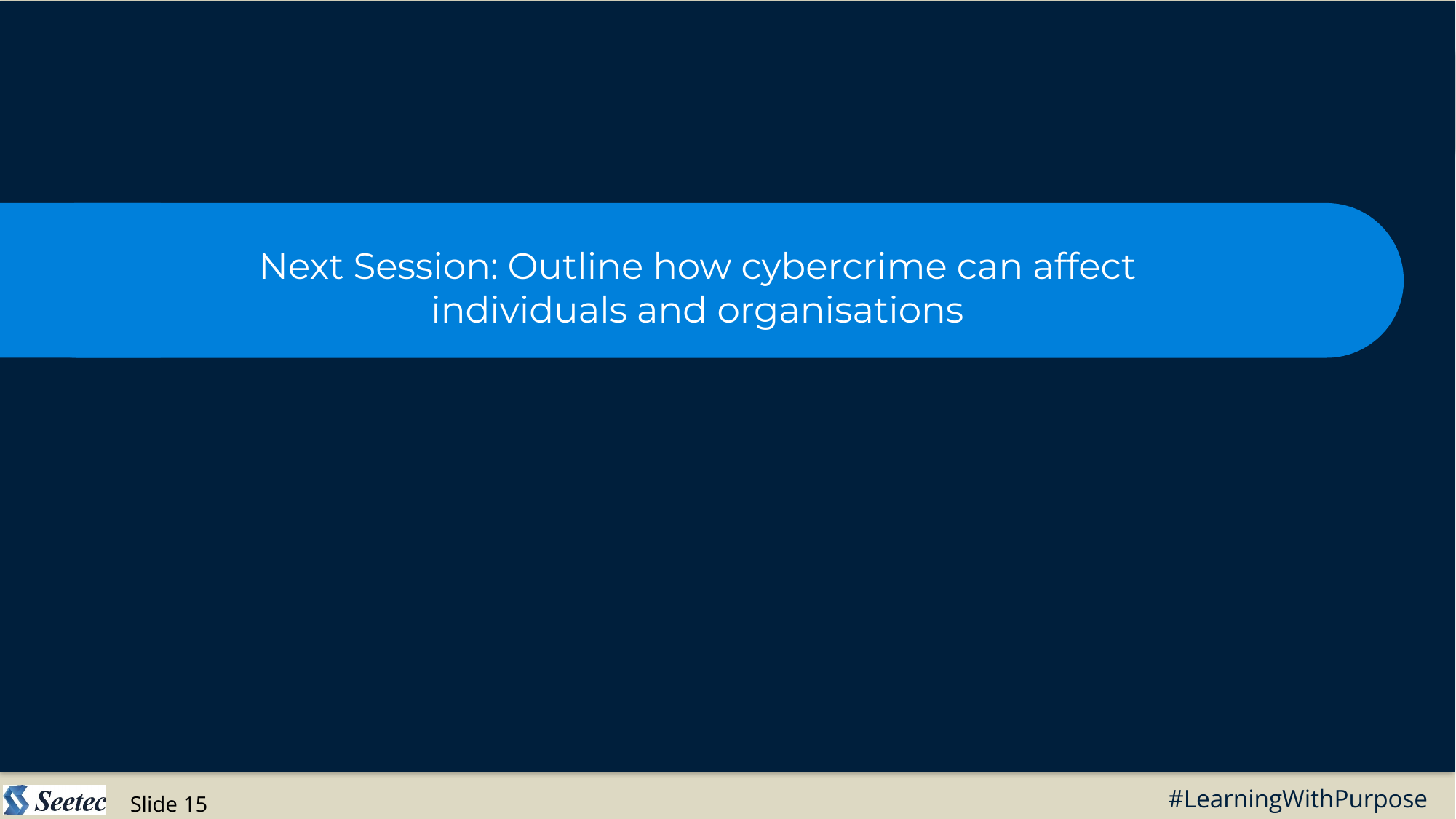

Next Session: Outline how cybercrime can affect individuals and organisations